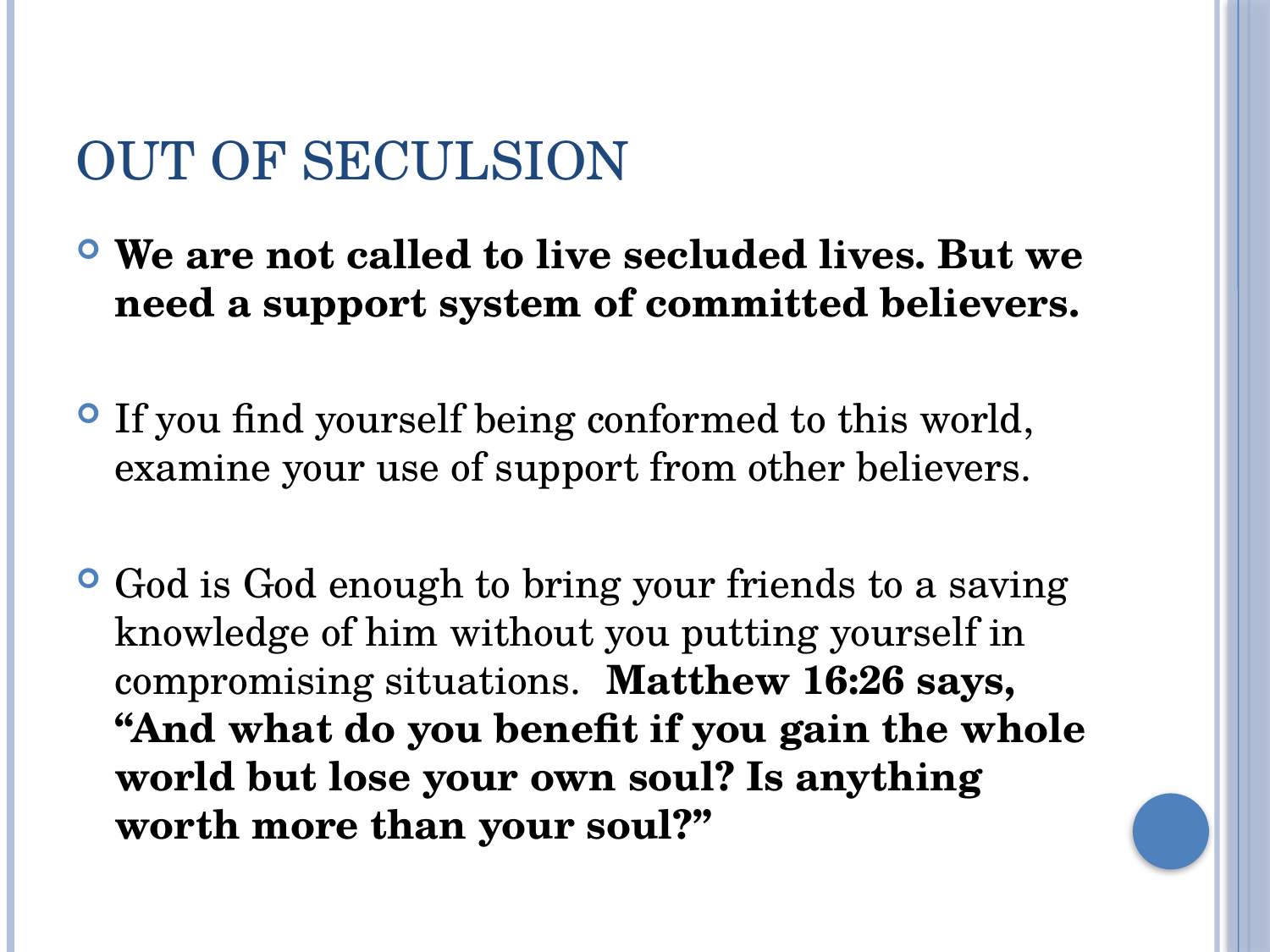

# Out of seculsion
We are not called to live secluded lives. But we need a support system of committed believers.

If you find yourself being conformed to this world, examine your use of support from other believers.

God is God enough to bring your friends to a saving knowledge of him without you putting yourself in compromising situations.  Matthew 16:26 says, “And what do you benefit if you gain the whole world but lose your own soul? Is anything worth more than your soul?”